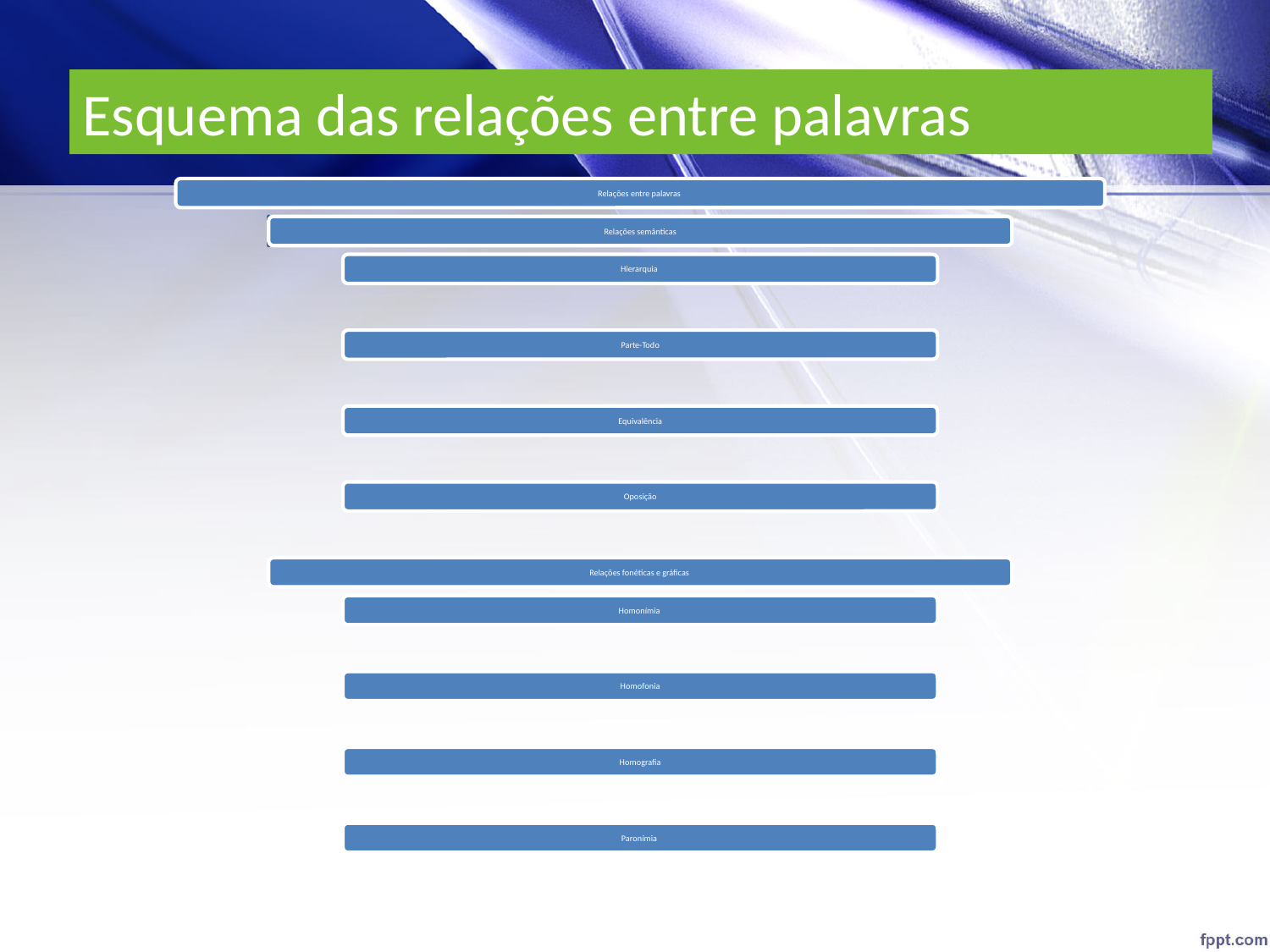

# Esquema das relações entre palavras
Relações entre palavras
Relações semânticas
Hierarquia
Relações fonéticas e gráficas
Homonímia
Equivalência
Oposição
Homofonia
Homografia
Paronímia
Parte-Todo